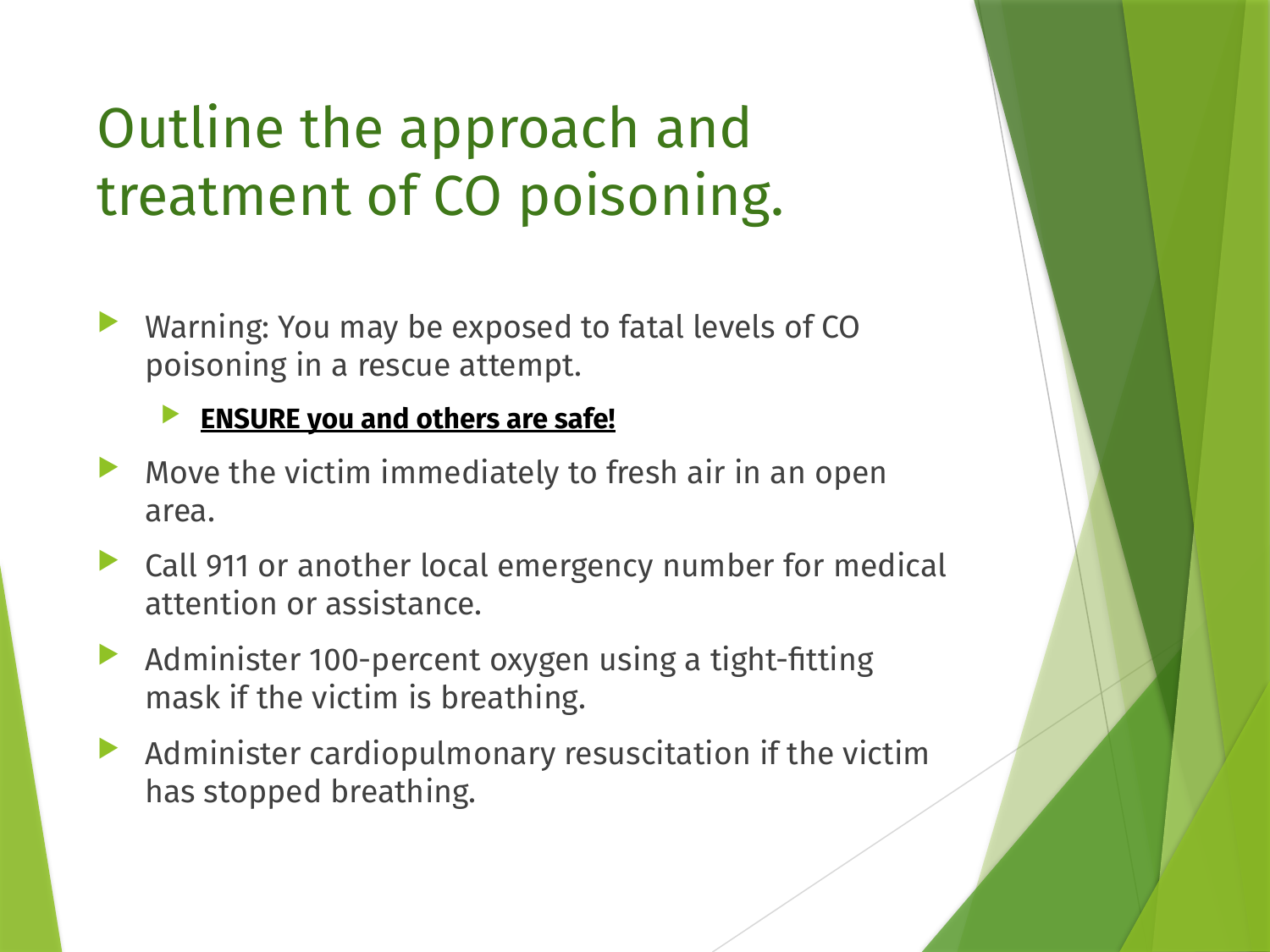

# Outline the approach and treatment of CO poisoning.
Warning: You may be exposed to fatal levels of CO poisoning in a rescue attempt.
ENSURE you and others are safe!
Move the victim immediately to fresh air in an open area.
Call 911 or another local emergency number for medical attention or assistance.
Administer 100-percent oxygen using a tight-fitting mask if the victim is breathing.
Administer cardiopulmonary resuscitation if the victim has stopped breathing.